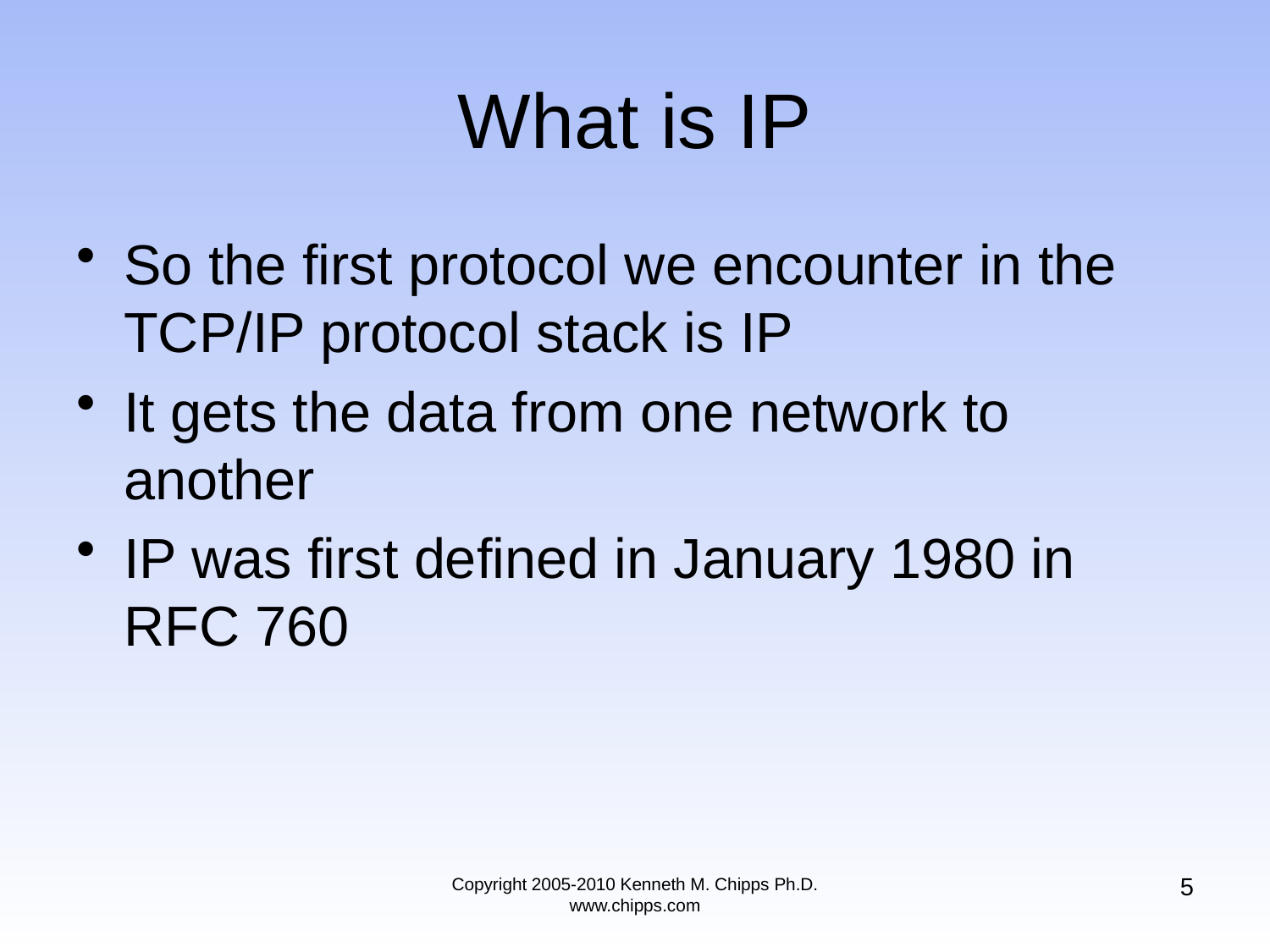

# What is IP
So the first protocol we encounter in the TCP/IP protocol stack is IP
It gets the data from one network to another
IP was first defined in January 1980 in RFC 760
5
Copyright 2005-2010 Kenneth M. Chipps Ph.D. www.chipps.com